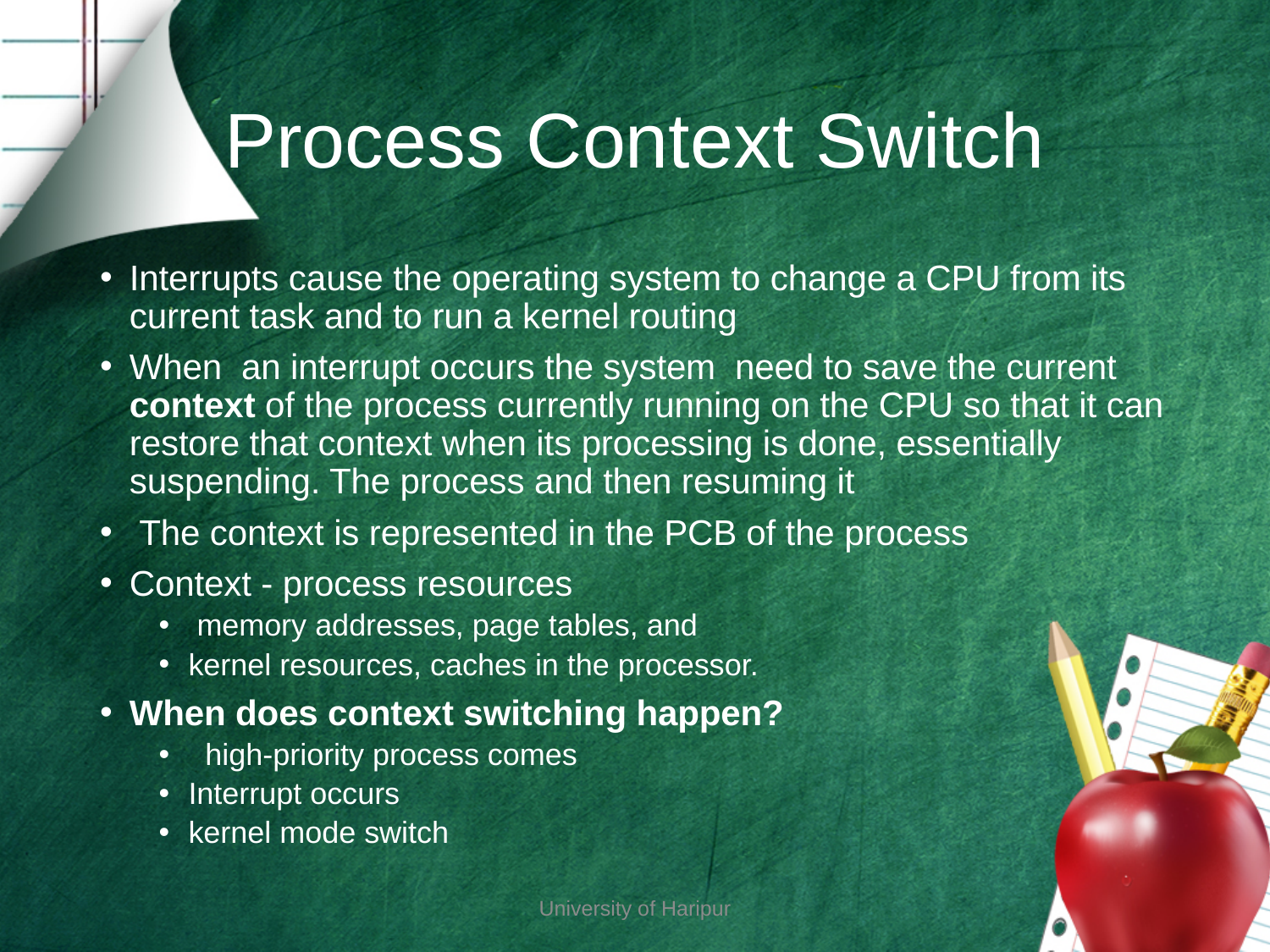

# Process Context Switch
Interrupts cause the operating system to change a CPU from its current task and to run a kernel routing
When  an interrupt occurs the system  need to save the current context of the process currently running on the CPU so that it can restore that context when its processing is done, essentially suspending. The process and then resuming it
 The context is represented in the PCB of the process
Context - process resources
 memory addresses, page tables, and
kernel resources, caches in the processor.
When does context switching happen?
  high-priority process comes
Interrupt occurs
kernel mode switch

University of Haripur